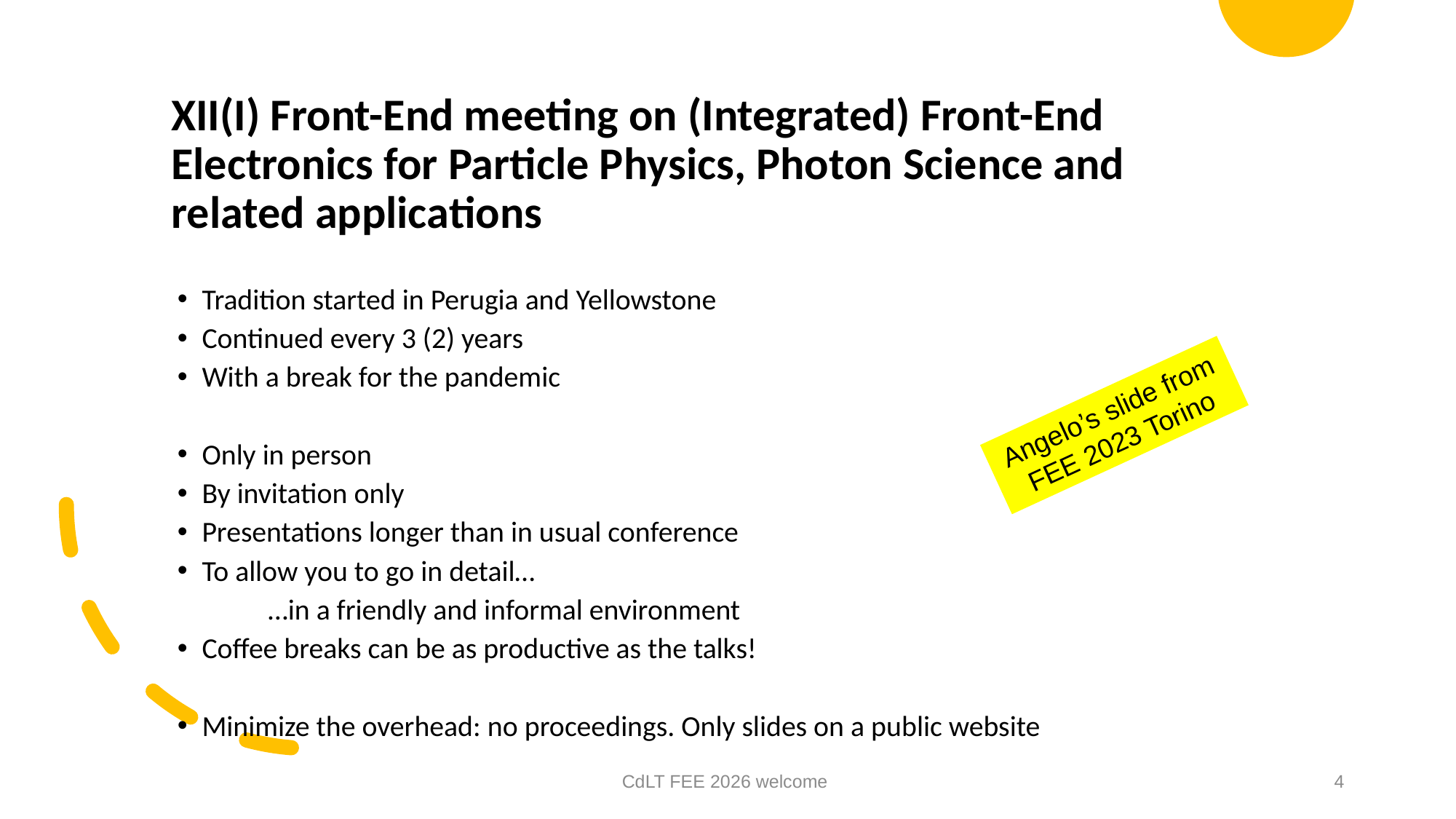

XII(I) Front-End meeting on (Integrated) Front-End Electronics for Particle Physics, Photon Science and related applications

Tradition started in Perugia and Yellowstone
Continued every 3 (2) years
With a break for the pandemic

Only in person
By invitation only
Presentations longer than in usual conference
To allow you to go in detail…
	…in a friendly and informal environment
Coffee breaks can be as productive as the talks!

Minimize the overhead: no proceedings. Only slides on a public website

Angelo’s slide from FEE 2023 Torino
CdLT FEE 2026 welcome
4